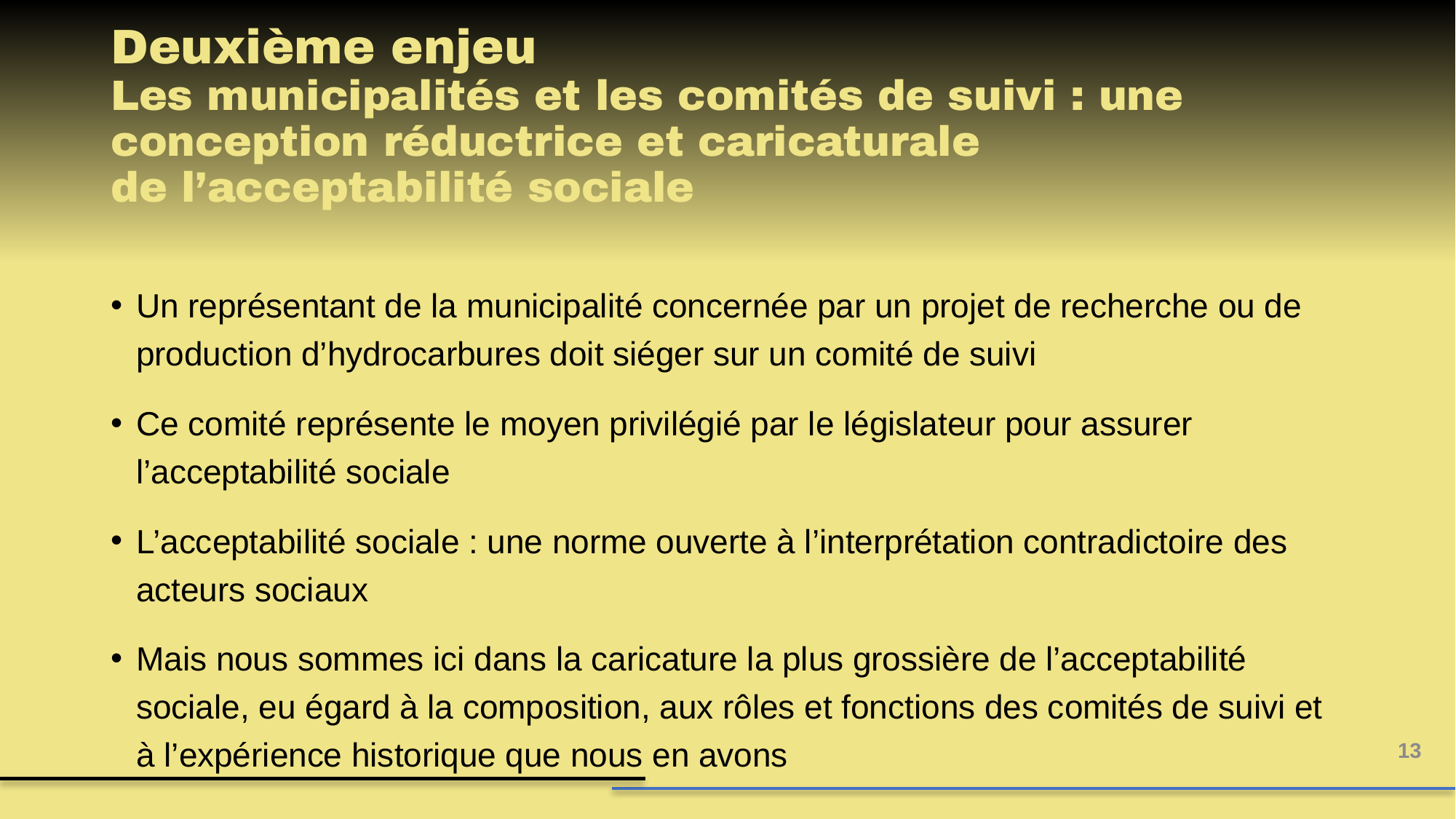

# Deuxième enjeu Les municipalités et les comités de suivi : une conception réductrice et caricaturale de l’acceptabilité sociale
Un représentant de la municipalité concernée par un projet de recherche ou de production d’hydrocarbures doit siéger sur un comité de suivi
Ce comité représente le moyen privilégié par le législateur pour assurer l’acceptabilité sociale
L’acceptabilité sociale : une norme ouverte à l’interprétation contradictoire des acteurs sociaux
Mais nous sommes ici dans la caricature la plus grossière de l’acceptabilité sociale, eu égard à la composition, aux rôles et fonctions des comités de suivi et à l’expérience historique que nous en avons
13